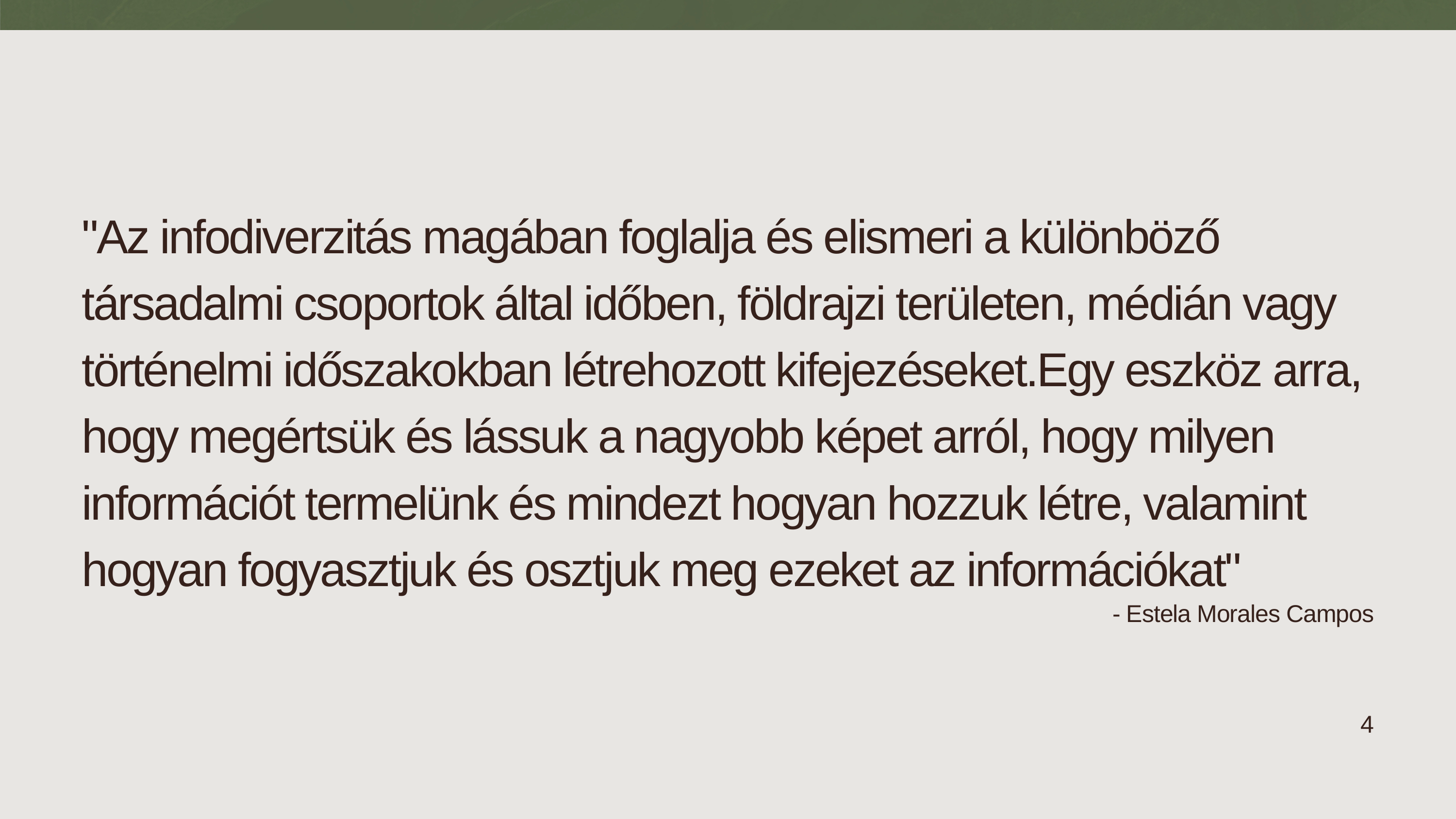

"Az infodiverzitás magában foglalja és elismeri a különböző társadalmi csoportok által időben, földrajzi területen, médián vagy történelmi időszakokban létrehozott kifejezéseket.Egy eszköz arra, hogy megértsük és lássuk a nagyobb képet arról, hogy milyen információt termelünk és mindezt hogyan hozzuk létre, valamint hogyan fogyasztjuk és osztjuk meg ezeket az információkat"
- Estela Morales Campos
4